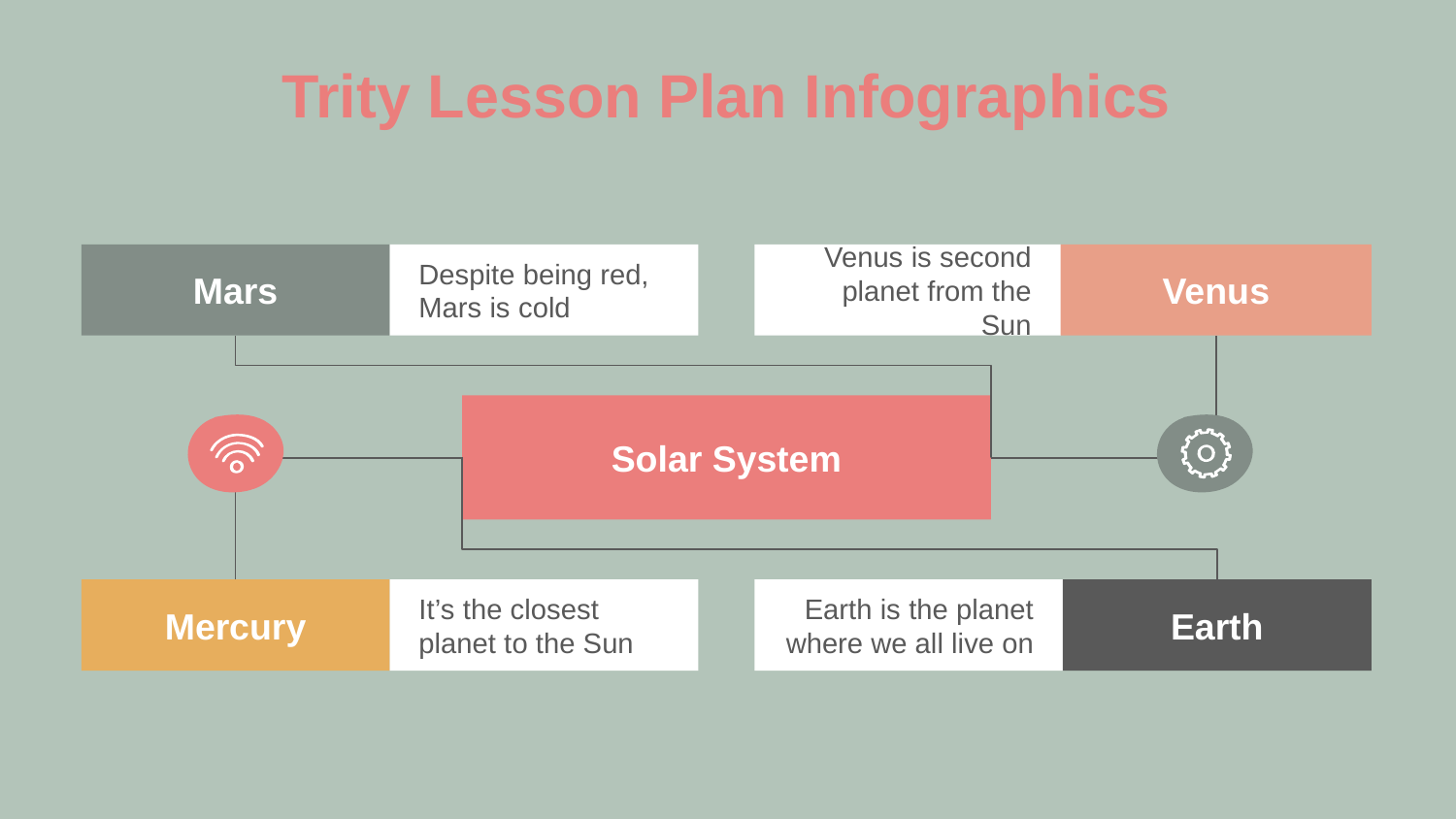

# Trity Lesson Plan Infographics
Mars
Despite being red, Mars is cold
Venus is second planet from the Sun
Venus

Solar System
Mercury
It’s the closest planet to the Sun
Earth is the planet where we all live on
Earth